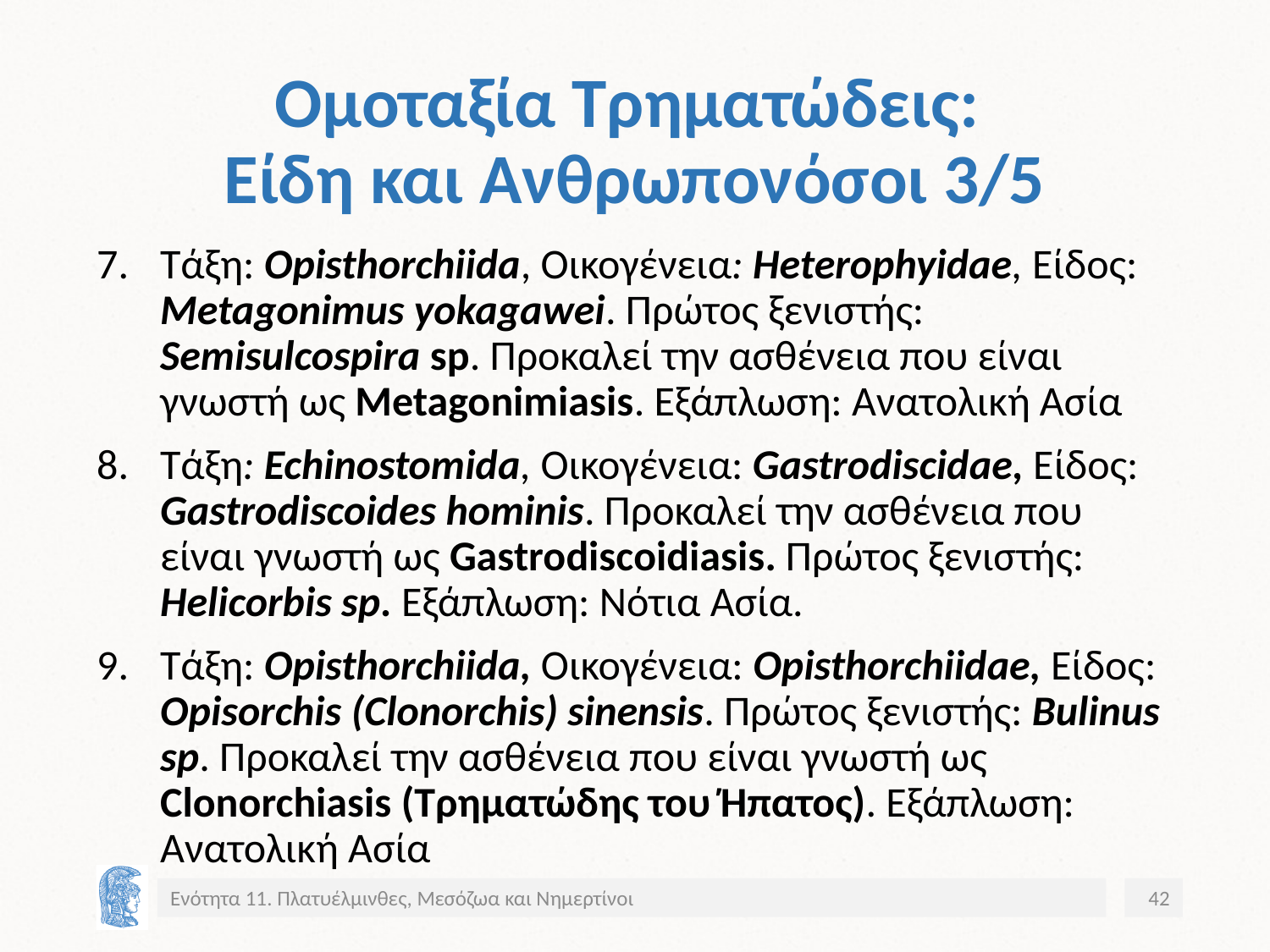

# Ομοταξία Τρηματώδεις: Είδη και Ανθρωπονόσοι 3/5
Τάξη: Opisthorchiida, Οικογένεια: Heterophyidae, Είδος: Metagonimus yokagawei. Πρώτος ξενιστής: Semisulcospira sp. Προκαλεί την ασθένεια που είναι γνωστή ως Metagonimiasis. Εξάπλωση: Ανατολική Ασία
Τάξη: Echinostomida, Οικογένεια: Gastrodiscidae, Είδος: Gastrodiscoides hominis. Προκαλεί την ασθένεια που είναι γνωστή ως Gastrodiscoidiasis. Πρώτος ξενιστής: Helicorbis sp. Εξάπλωση: Νότια Ασία.
Τάξη: Opisthorchiida, Οικογένεια: Opisthorchiidae, Είδος: Opisorchis (Clonorchis) sinensis. Πρώτος ξενιστής: Bulinus sp. Προκαλεί την ασθένεια που είναι γνωστή ως Clonorchiasis (Τρηματώδης του Ήπατος). Εξάπλωση: Ανατολική Ασία

Ενότητα 11. Πλατυέλμινθες, Μεσόζωα και Νημερτίνοι
42